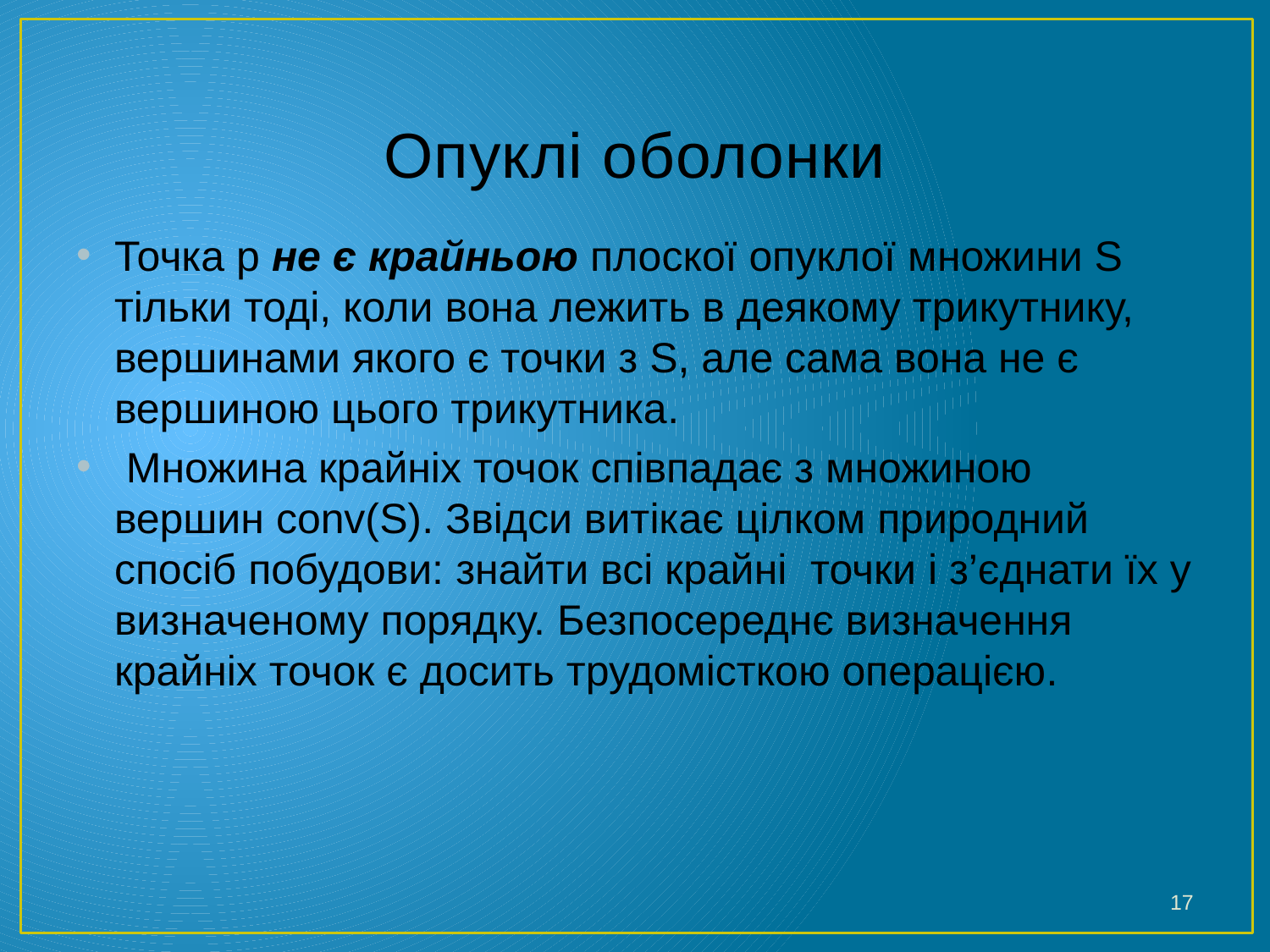

# Опуклі оболонки
Точка р не є крайньою плоскої опуклої множини S тільки тоді, коли вона лежить в деякому трикутнику, вершинами якого є точки з S, але сама вона не є вершиною цього трикутника.
 Множина крайніх точок співпадає з множиною вершин conv(S). Звідси витікає цілком природний спосіб побудови: знайти всі крайні  точки і з’єднати їх у визначеному порядку. Безпосереднє визначення крайніх точок є досить трудомісткою операцією.

17